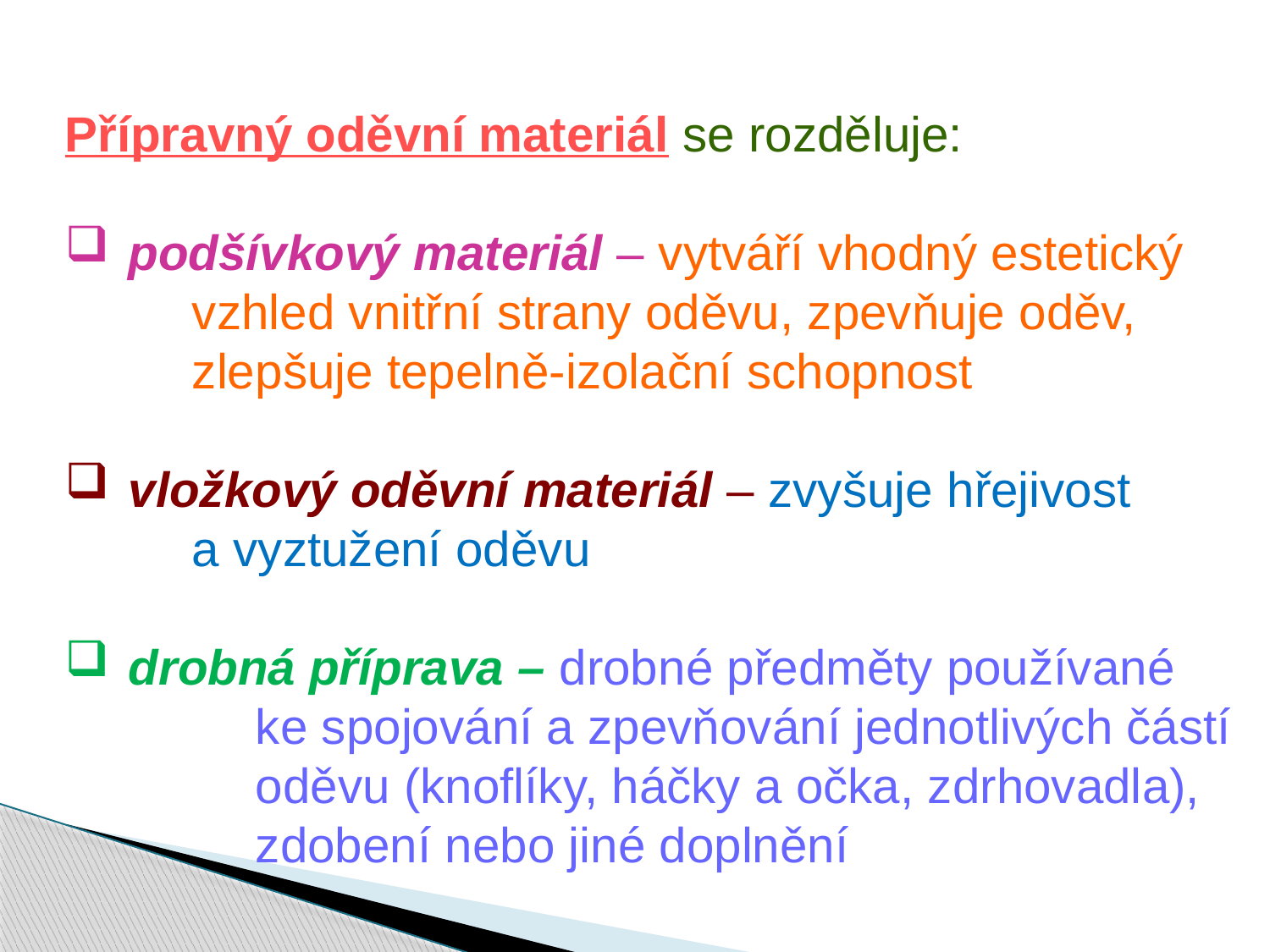

Přípravný oděvní materiál se rozděluje:

podšívkový materiál – vytváří vhodný estetický
	vzhled vnitřní strany oděvu, zpevňuje oděv,
	zlepšuje tepelně-izolační schopnost

vložkový oděvní materiál – zvyšuje hřejivost
	a vyztužení oděvu

drobná příprava – drobné předměty používané
	ke spojování a zpevňování jednotlivých částí
	oděvu (knoflíky, háčky a očka, zdrhovadla),
	zdobení nebo jiné doplnění